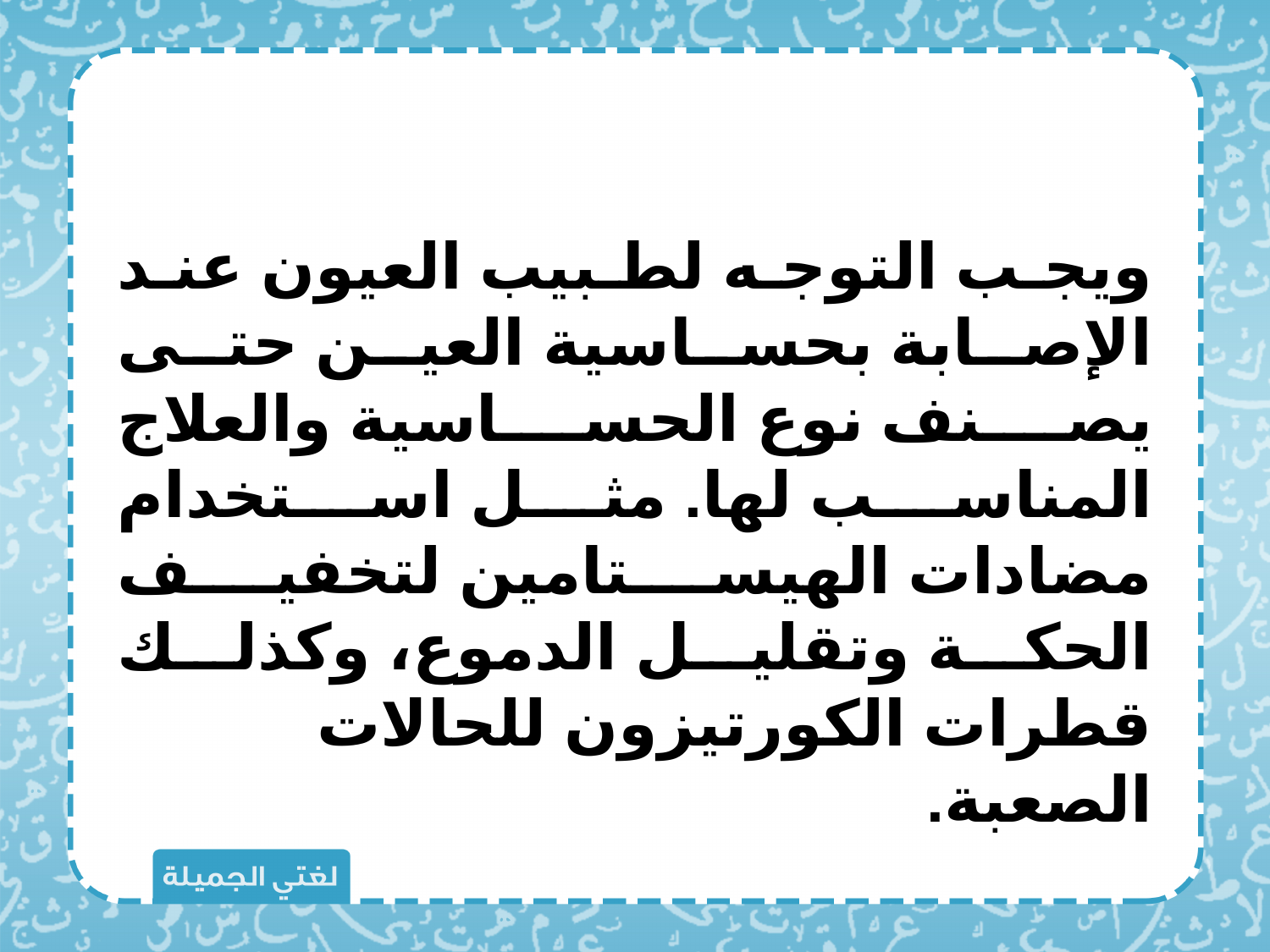

ويجب التوجه لطبيب العيون عند الإصابة بحساسية العين حتى يصنف نوع الحساسية والعلاج المناسب لها. مثل استخدام مضادات الهيستامين لتخفيف الحكة وتقليل الدموع، وكذلك قطرات الكورتيزون للحالات الصعبة.